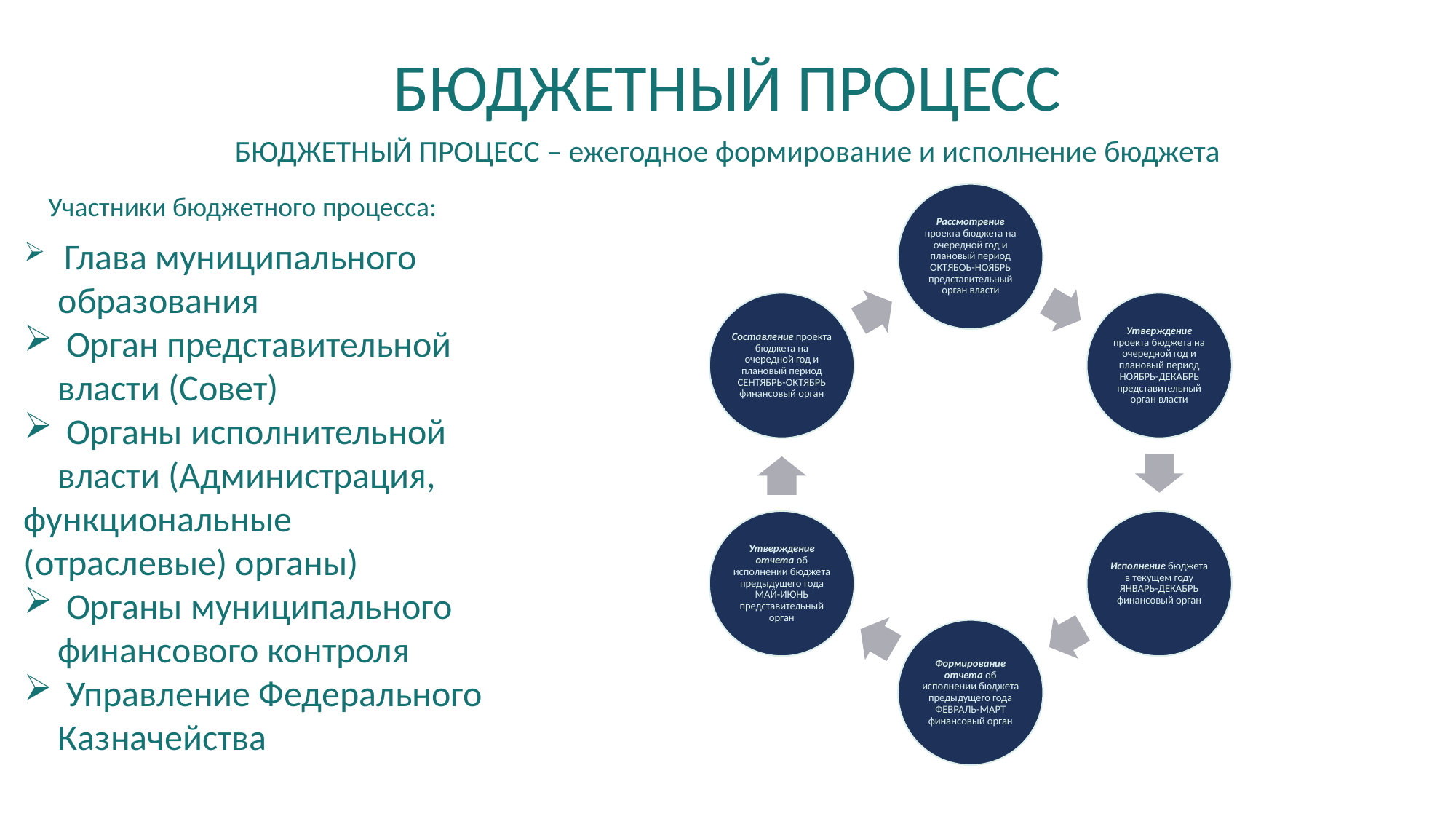

# БЮДЖЕТНЫЙ ПРОЦЕСС
БЮДЖЕТНЫЙ ПРОЦЕСС – ежегодное формирование и исполнение бюджета
Участники бюджетного процесса:
Рассмотрение проекта бюджета на очередной год и плановый период ОКТЯБОЬ-НОЯБРЬ представительный орган власти

Утверждение проекта бюджета на очередной год и плановый период НОЯБРЬ-ДЕКАБРЬ представительный орган власти

Исполнение бюджета в текущем году ЯНВАРЬ-ДЕКАБРЬ финансовый орган

Формирование отчета об исполнении бюджета предыдущего года ФЕВРАЛЬ-МАРТ финансовый орган

Утверждение отчета об исполнении бюджета предыдущего года МАЙ-ИЮНЬ представительный орган

Составление проекта бюджета на очередной год и плановый период СЕНТЯБРЬ-ОКТЯБРЬ финансовый орган

 Глава муниципального образования
 Орган представительной власти (Совет)
 Органы исполнительной власти (Администрация,
функциональные (отраслевые) органы)
 Органы муниципального финансового контроля
 Управление Федерального Казначейства